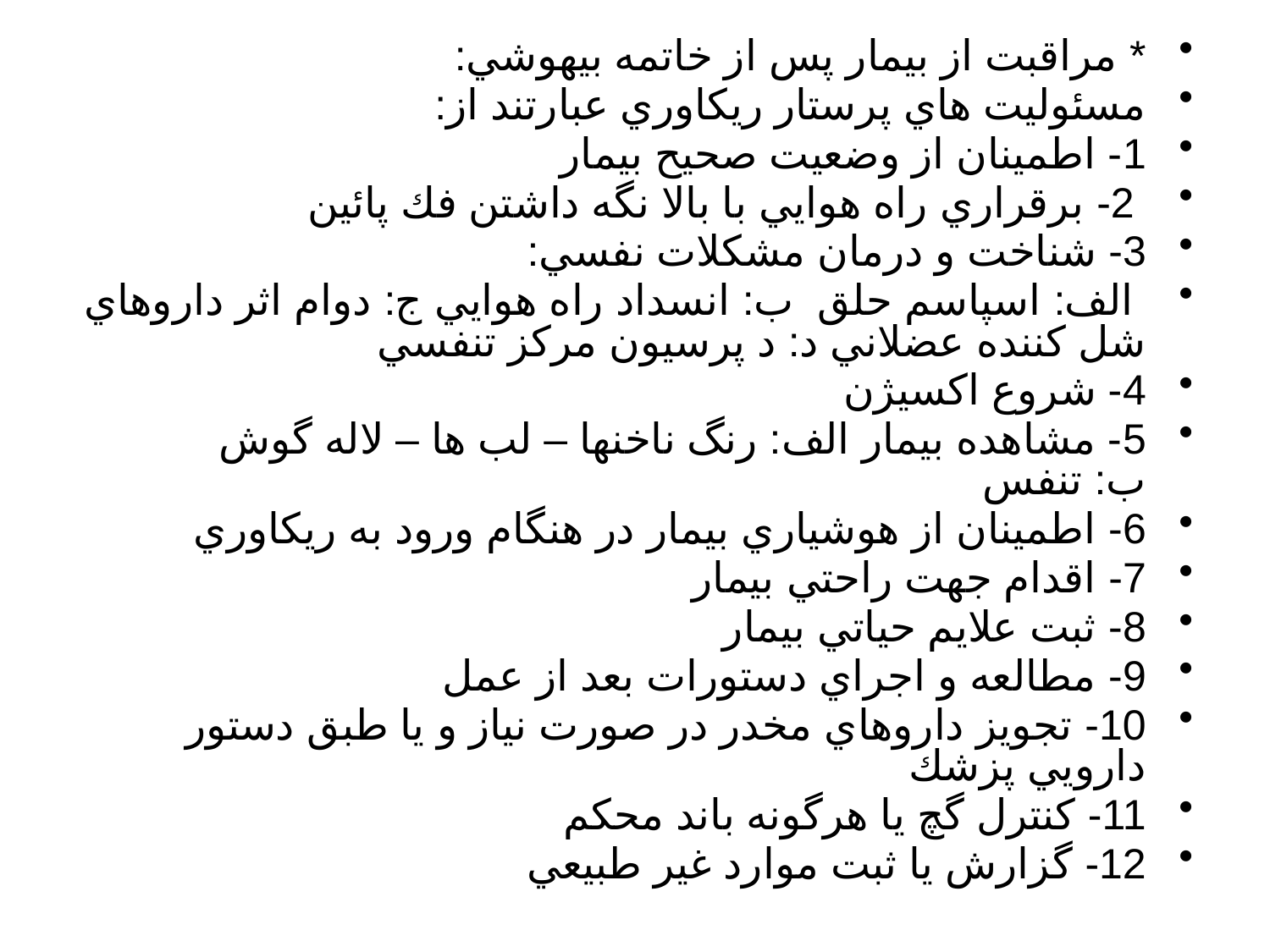

* مراقبت از بيمار پس از خاتمه بيهوشي:
مسئوليت هاي پرستار ريكاوري عبارتند از:
1- اطمينان از وضعيت صحيح بيمار
 2- برقراري راه هوايي با بالا نگه داشتن فك پائين
3- شناخت و درمان مشكلات نفسي:
 الف: اسپاسم حلق  ب: انسداد راه هوايي ج: دوام اثر داروهاي شل كننده عضلاني د: د پرسيون مركز تنفسي
4- شروع اكسيژن
5- مشاهده بيمار الف: رنگ ناخنها – لب ها – لاله گوش             ب: تنفس
6- اطمينان از هوشياري بيمار در هنگام ورود به ريكاوري
7- اقدام جهت راحتي بيمار
8- ثبت علايم حياتي بيمار
9- مطالعه و اجراي دستورات بعد از عمل
10- تجويز داروهاي مخدر در صورت نياز و يا طبق دستور دارويي پزشك
11- كنترل گچ يا هرگونه باند محكم
12- گزارش يا ثبت موارد غير طبيعي